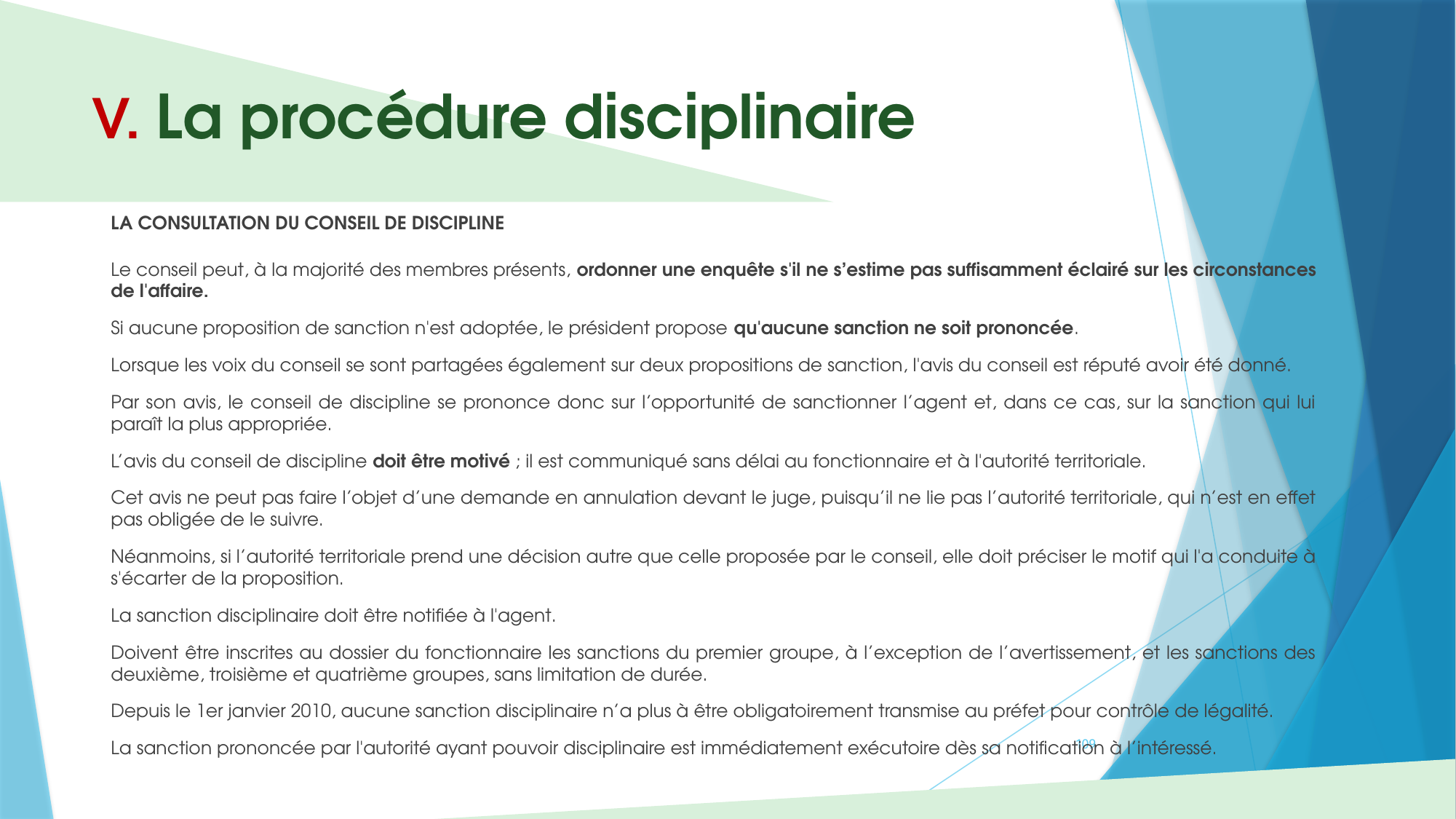

# V. La procédure disciplinaire
LA CONSULTATION DU CONSEIL DE DISCIPLINE
Le conseil peut, à la majorité des membres présents, ordonner une enquête s'il ne s’estime pas suffisamment éclairé sur les circonstances de l'affaire.
Si aucune proposition de sanction n'est adoptée, le président propose qu'aucune sanction ne soit prononcée.
Lorsque les voix du conseil se sont partagées également sur deux propositions de sanction, l'avis du conseil est réputé avoir été donné.
Par son avis, le conseil de discipline se prononce donc sur l’opportunité de sanctionner l’agent et, dans ce cas, sur la sanction qui lui paraît la plus appropriée.
L’avis du conseil de discipline doit être motivé ; il est communiqué sans délai au fonctionnaire et à l'autorité territoriale.
Cet avis ne peut pas faire l’objet d’une demande en annulation devant le juge, puisqu’il ne lie pas l’autorité territoriale, qui n’est en effet pas obligée de le suivre.
Néanmoins, si l’autorité territoriale prend une décision autre que celle proposée par le conseil, elle doit préciser le motif qui l'a conduite à s'écarter de la proposition.
La sanction disciplinaire doit être notifiée à l'agent.
Doivent être inscrites au dossier du fonctionnaire les sanctions du premier groupe, à l’exception de l’avertissement, et les sanctions des deuxième, troisième et quatrième groupes, sans limitation de durée.
Depuis le 1er janvier 2010, aucune sanction disciplinaire n’a plus à être obligatoirement transmise au préfet pour contrôle de légalité.
La sanction prononcée par l'autorité ayant pouvoir disciplinaire est immédiatement exécutoire dès sa notification à l’intéressé.
109